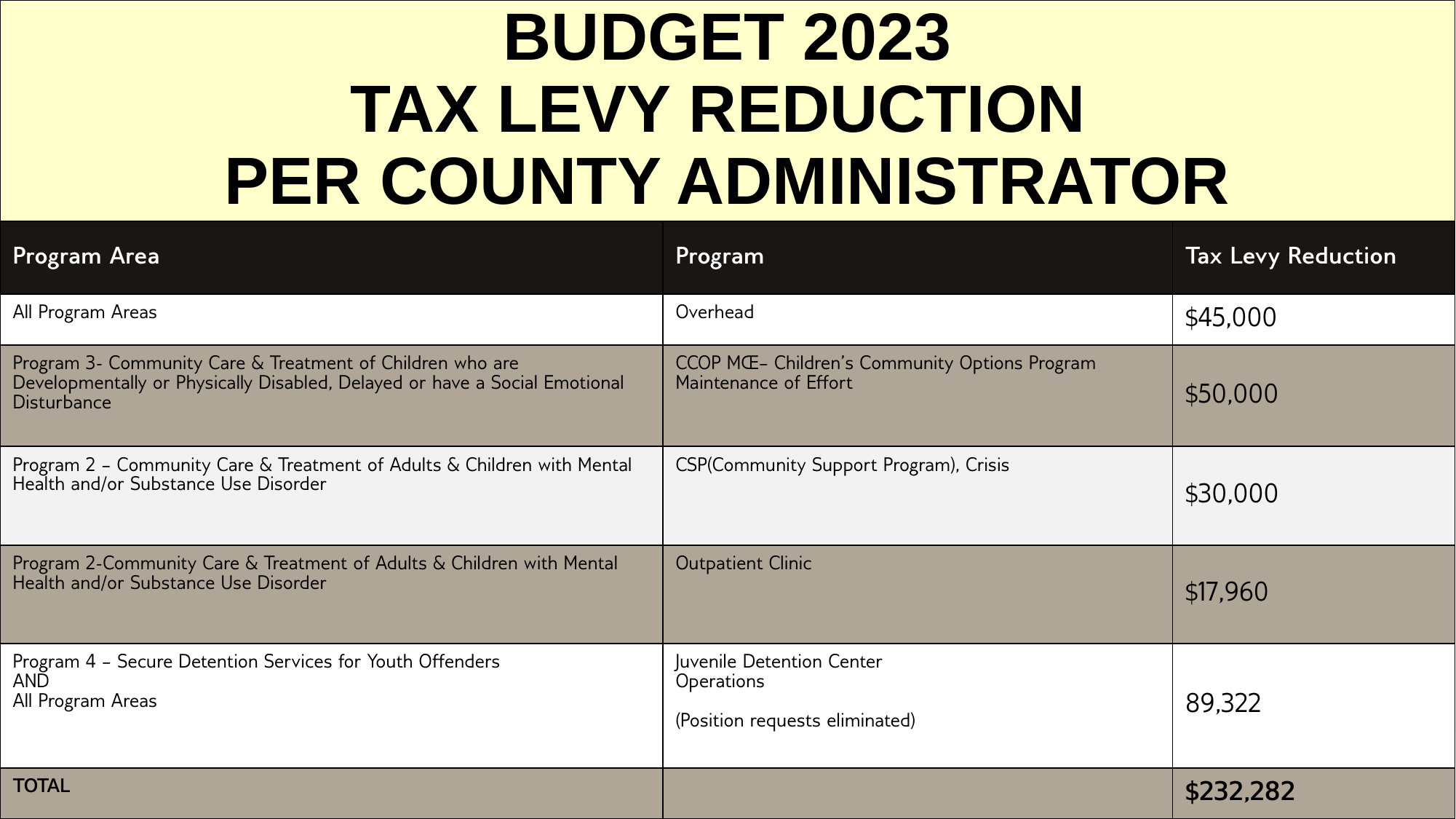

Budget 2023
Tax Levy Reduction
per County Administrator
| Program Area | Program | Tax Levy Reduction |
| --- | --- | --- |
| All Program Areas | Overhead | $45,000 |
| Program 3- Community Care & Treatment of Children who are Developmentally or Physically Disabled, Delayed or have a Social Emotional Disturbance | CCOP MOE– Children’s Community Options Program Maintenance of Effort | $50,000 |
| Program 2 – Community Care & Treatment of Adults & Children with Mental Health and/or Substance Use Disorder | CSP(Community Support Program), Crisis | $30,000 |
| Program 2-Community Care & Treatment of Adults & Children with Mental Health and/or Substance Use Disorder | Outpatient Clinic | $17,960 |
| Program 4 – Secure Detention Services for Youth Offenders AND All Program Areas | Juvenile Detention Center Operations (Position requests eliminated) | 89,322 |
| TOTAL |  | $232,282 |